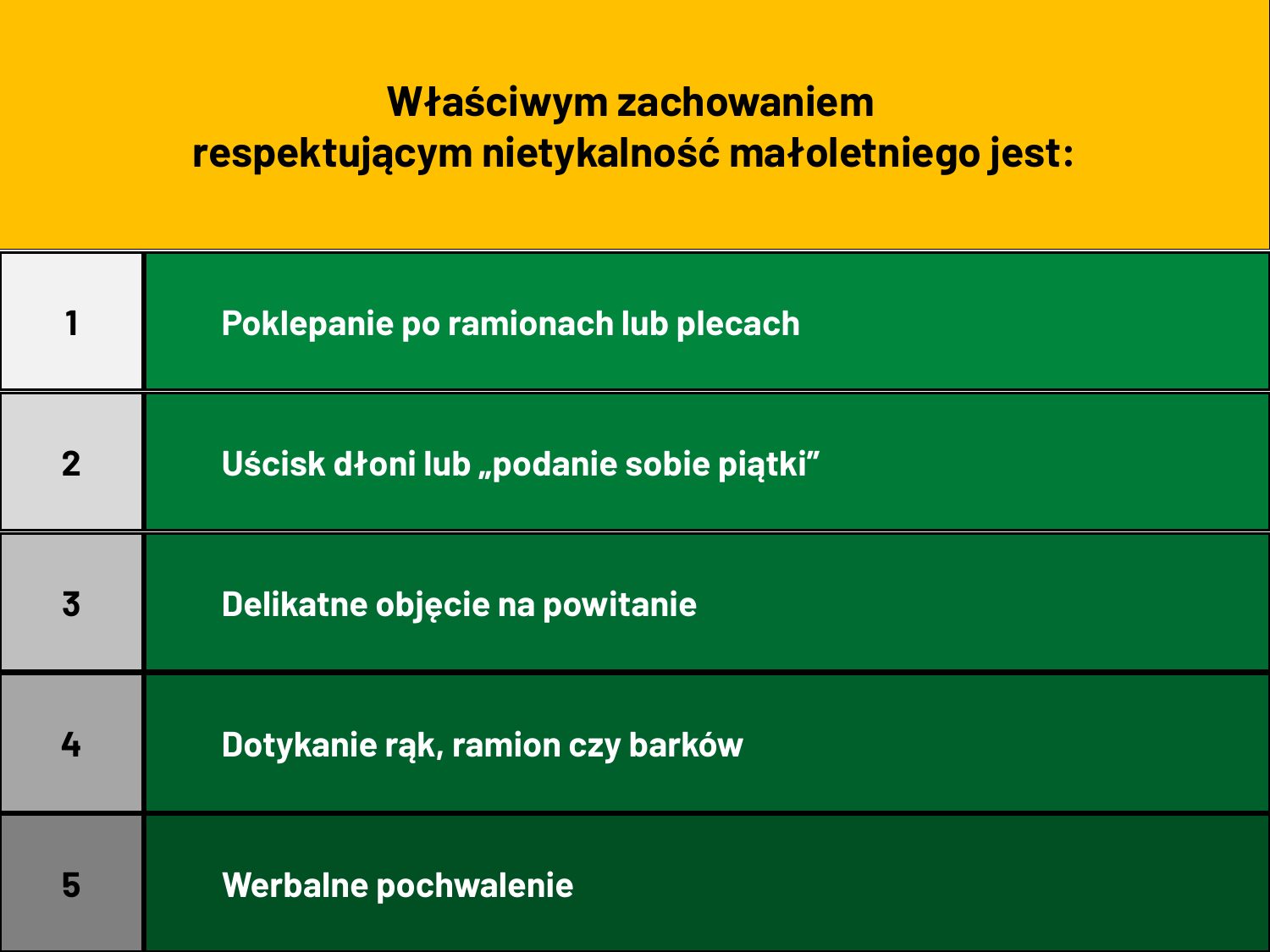

Właściwym zachowaniem
respektującym nietykalność małoletniego jest:
1
Poklepanie po ramionach lub plecach
2
Uścisk dłoni lub „podanie sobie piątki”
3
Delikatne objęcie na powitanie
4
Dotykanie rąk, ramion czy barków
5
Werbalne pochwalenie